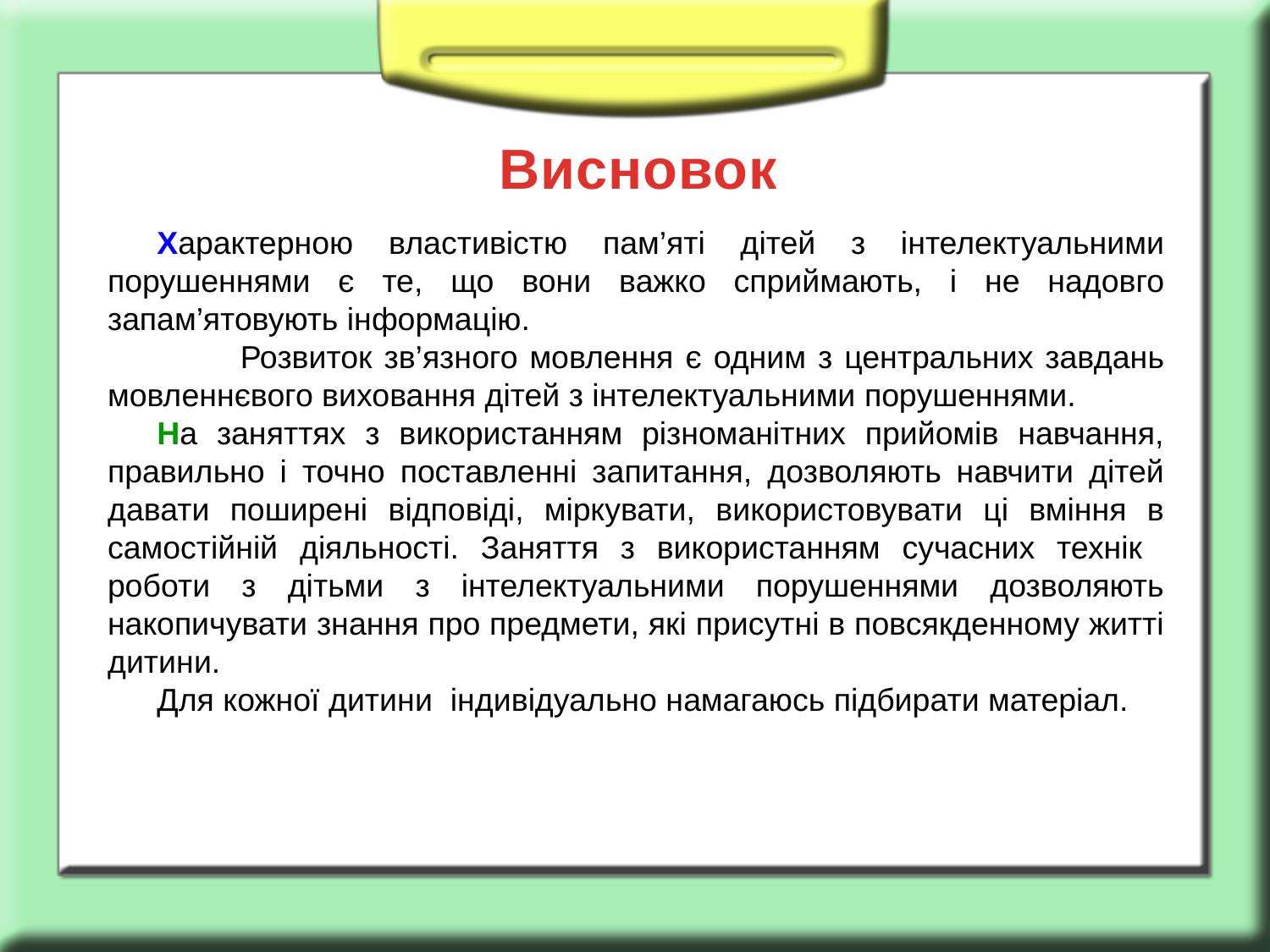

Висновок
Характерною властивістю пам’яті дітей з інтелектуальними порушеннями є те, що вони важко сприймають, і не надовго запам’ятовують інформацію.
       Розвиток зв’язного мовлення є одним з центральних завдань мовленнєвого виховання дітей з інтелектуальними порушеннями.
На заняттях з використанням різноманітних прийомів навчання, правильно і точно поставленні запитання, дозволяють навчити дітей давати поширені відповіді, міркувати, використовувати ці вміння в самостійній діяльності. Заняття з використанням сучасних технік  роботи з дітьми з інтелектуальними порушеннями дозволяють накопичувати знання про предмети, які присутні в повсякденному житті дитини.
Для кожної дитини  індивідуально намагаюсь підбирати матеріал.